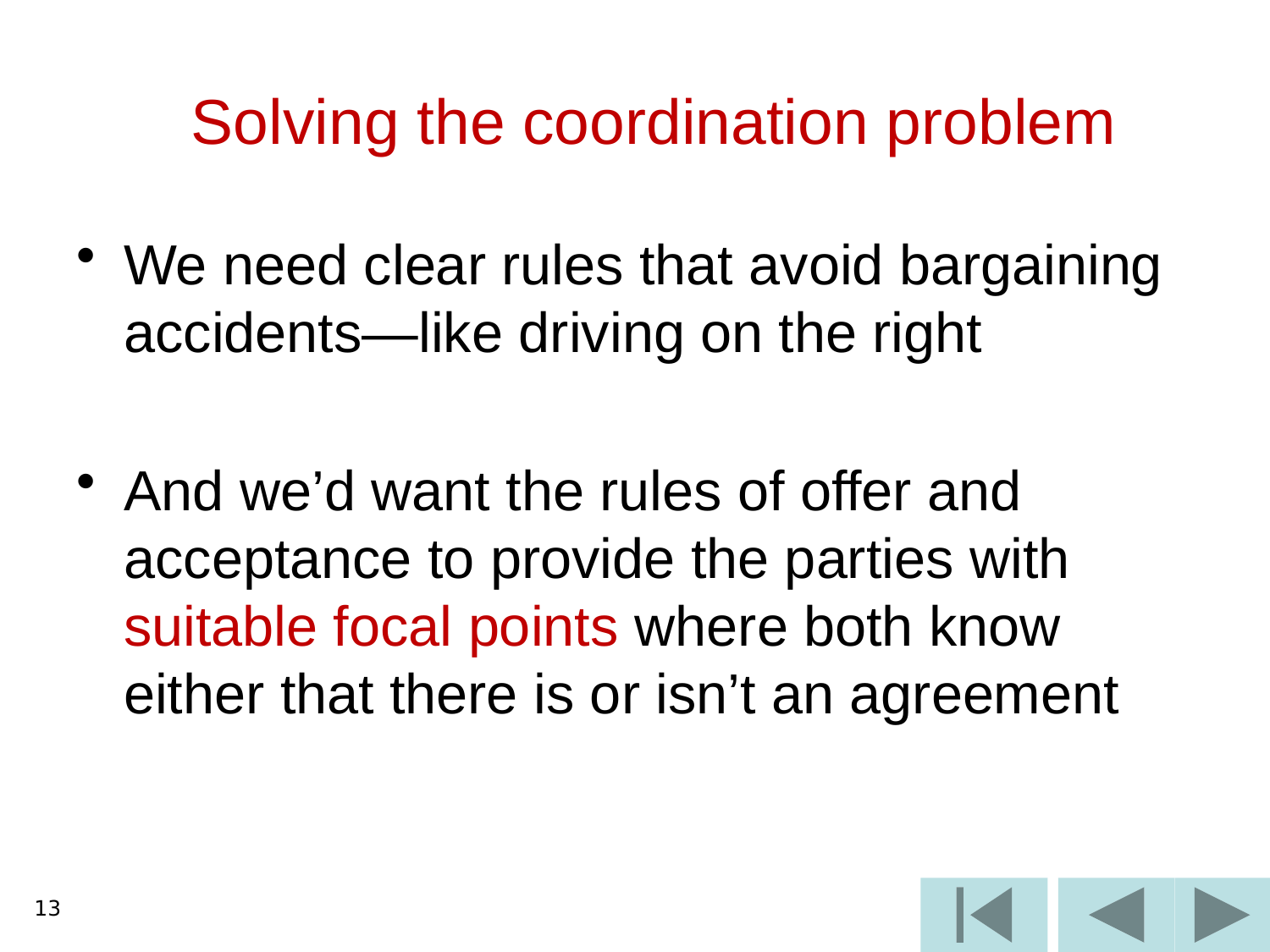

# Solving the coordination problem
We need clear rules that avoid bargaining accidents—like driving on the right

And we’d want the rules of offer and acceptance to provide the parties with suitable focal points where both know either that there is or isn’t an agreement
13